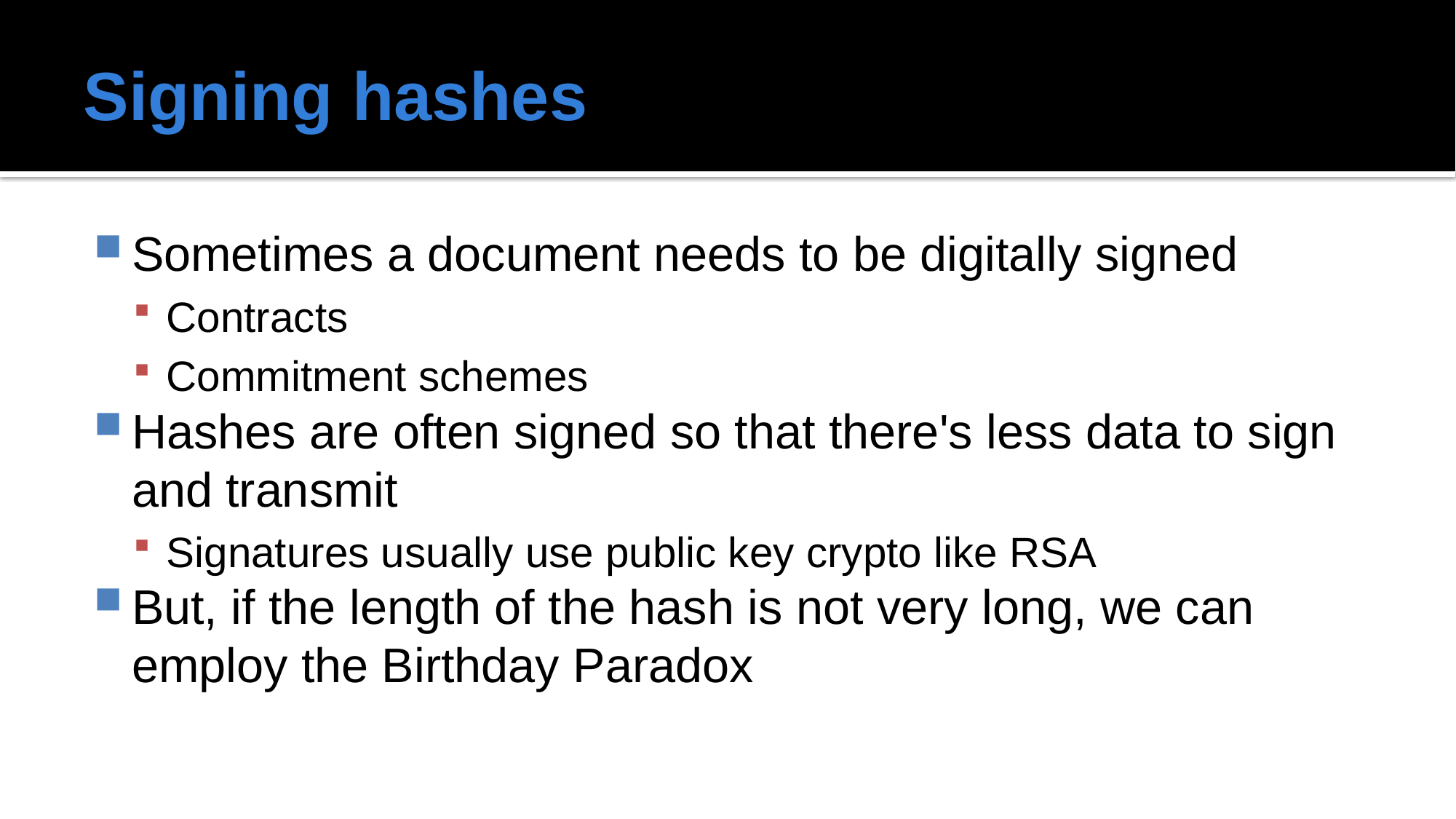

# Signing hashes
Sometimes a document needs to be digitally signed
Contracts
Commitment schemes
Hashes are often signed so that there's less data to sign and transmit
Signatures usually use public key crypto like RSA
But, if the length of the hash is not very long, we can employ the Birthday Paradox